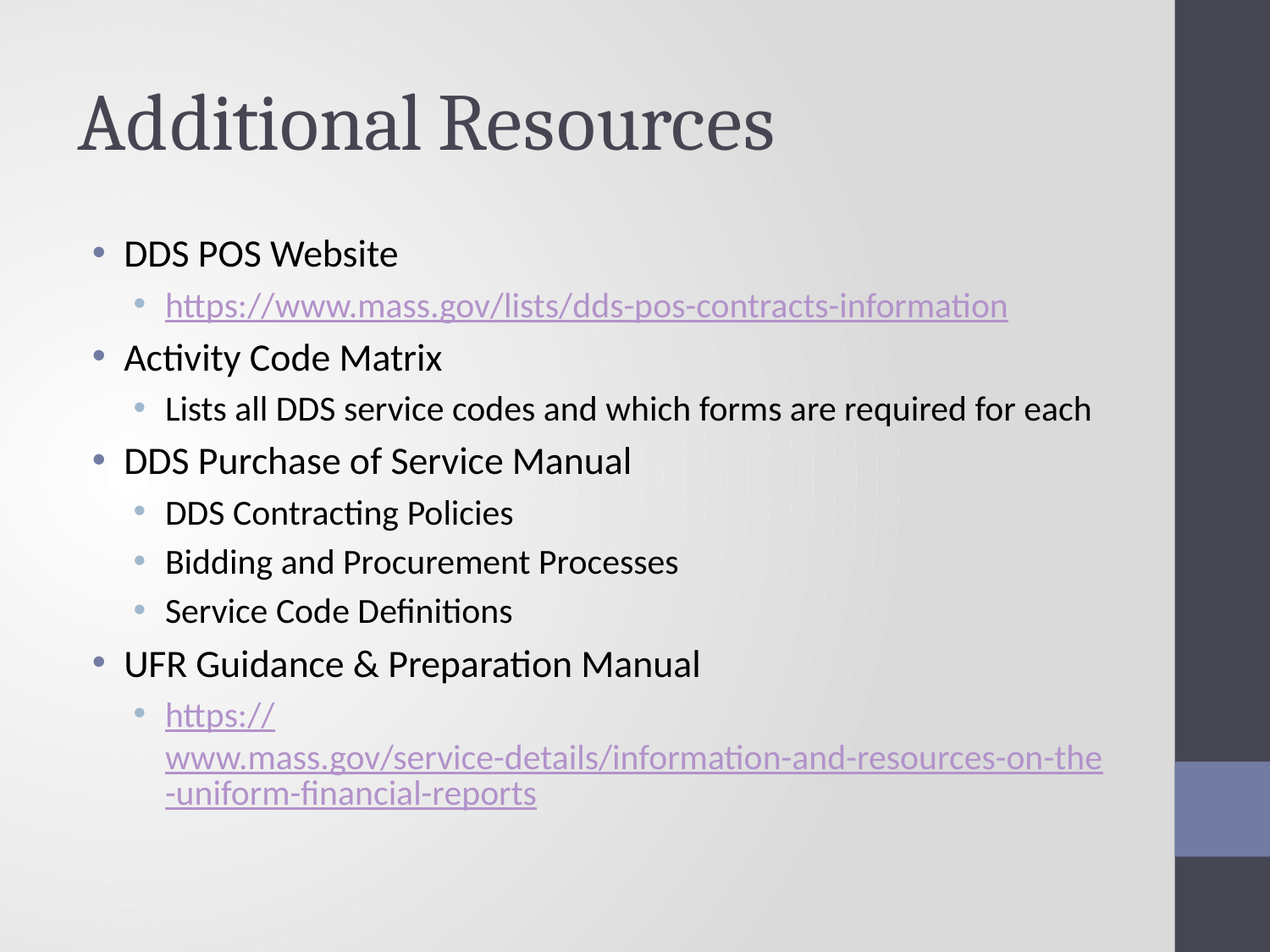

# Additional Resources
DDS POS Website
https://www.mass.gov/lists/dds-pos-contracts-information
Activity Code Matrix
Lists all DDS service codes and which forms are required for each
DDS Purchase of Service Manual
DDS Contracting Policies
Bidding and Procurement Processes
Service Code Definitions
UFR Guidance & Preparation Manual
https://www.mass.gov/service-details/information-and-resources-on-the-uniform-financial-reports